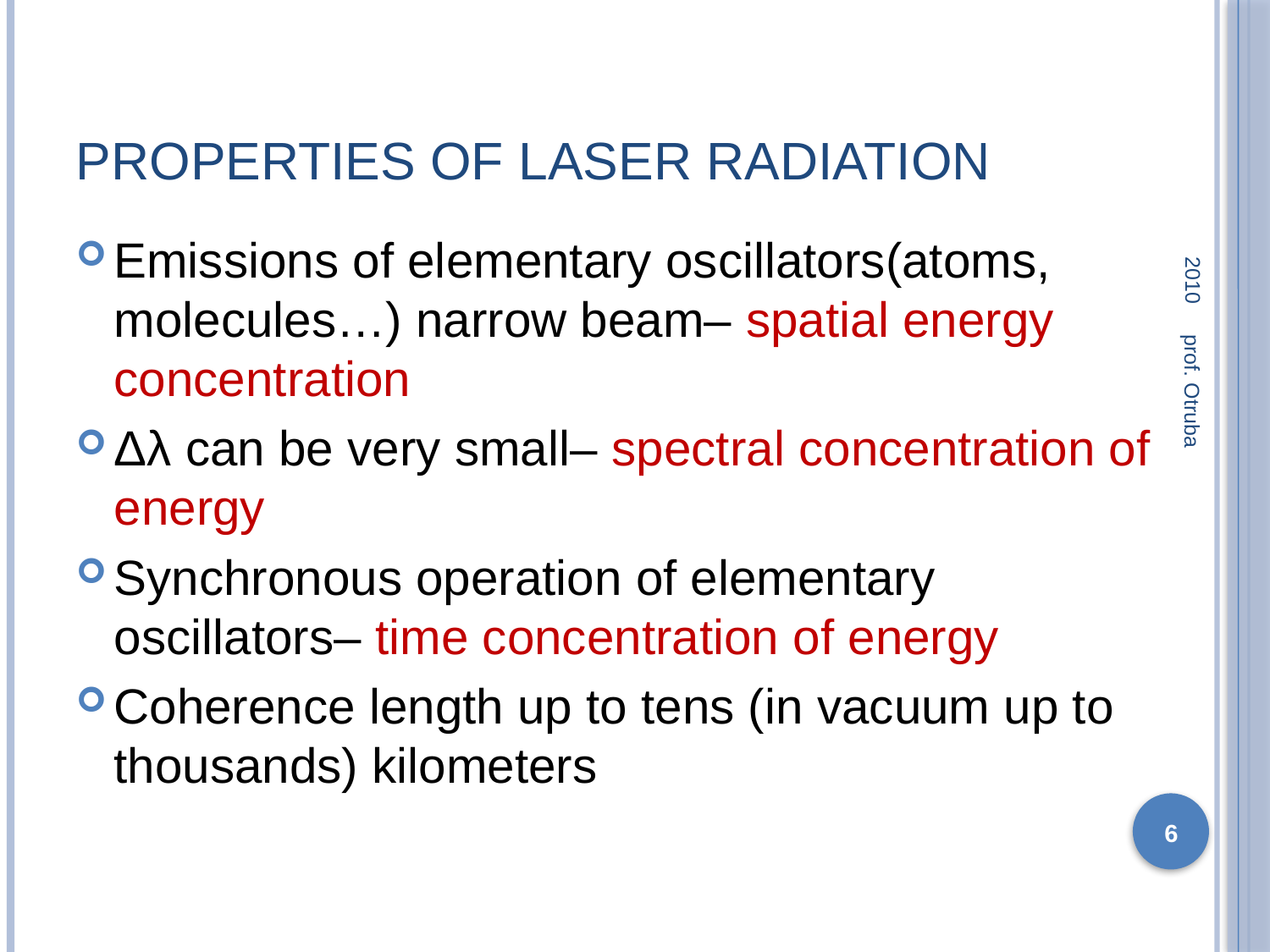

# Properties of laser radiation
2010
Emissions of elementary oscillators(atoms, molecules…) narrow beam– spatial energy concentration
Δλ can be very small– spectral concentration of energy
Synchronous operation of elementary oscillators– time concentration of energy
Coherence length up to tens (in vacuum up to thousands) kilometers
prof. Otruba
6
6